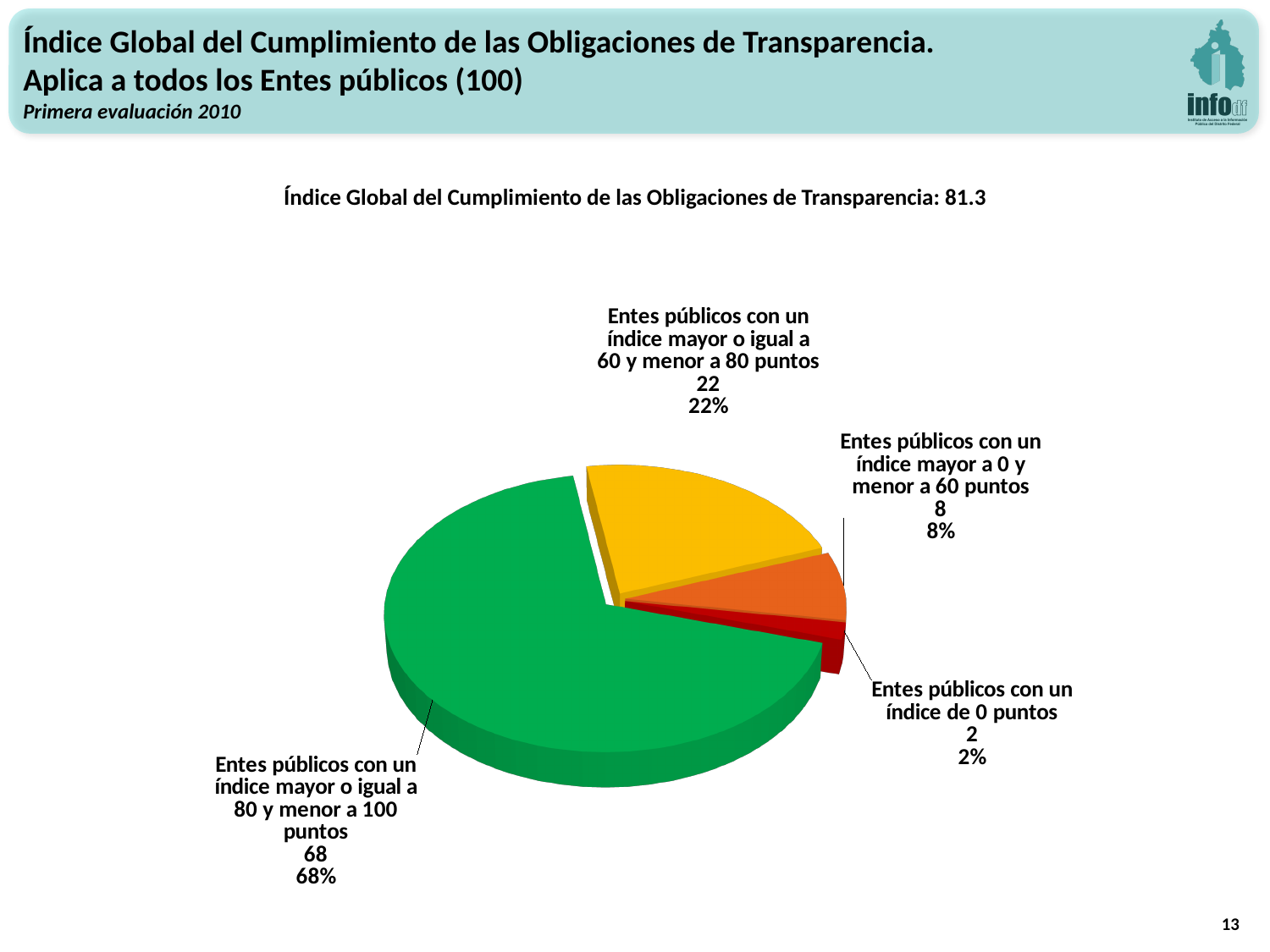

Índice Global del Cumplimiento de las Obligaciones de Transparencia.
Aplica a todos los Entes públicos (100)
Primera evaluación 2010
Índice Global del Cumplimiento de las Obligaciones de Transparencia: 81.3

[unsupported chart]

13